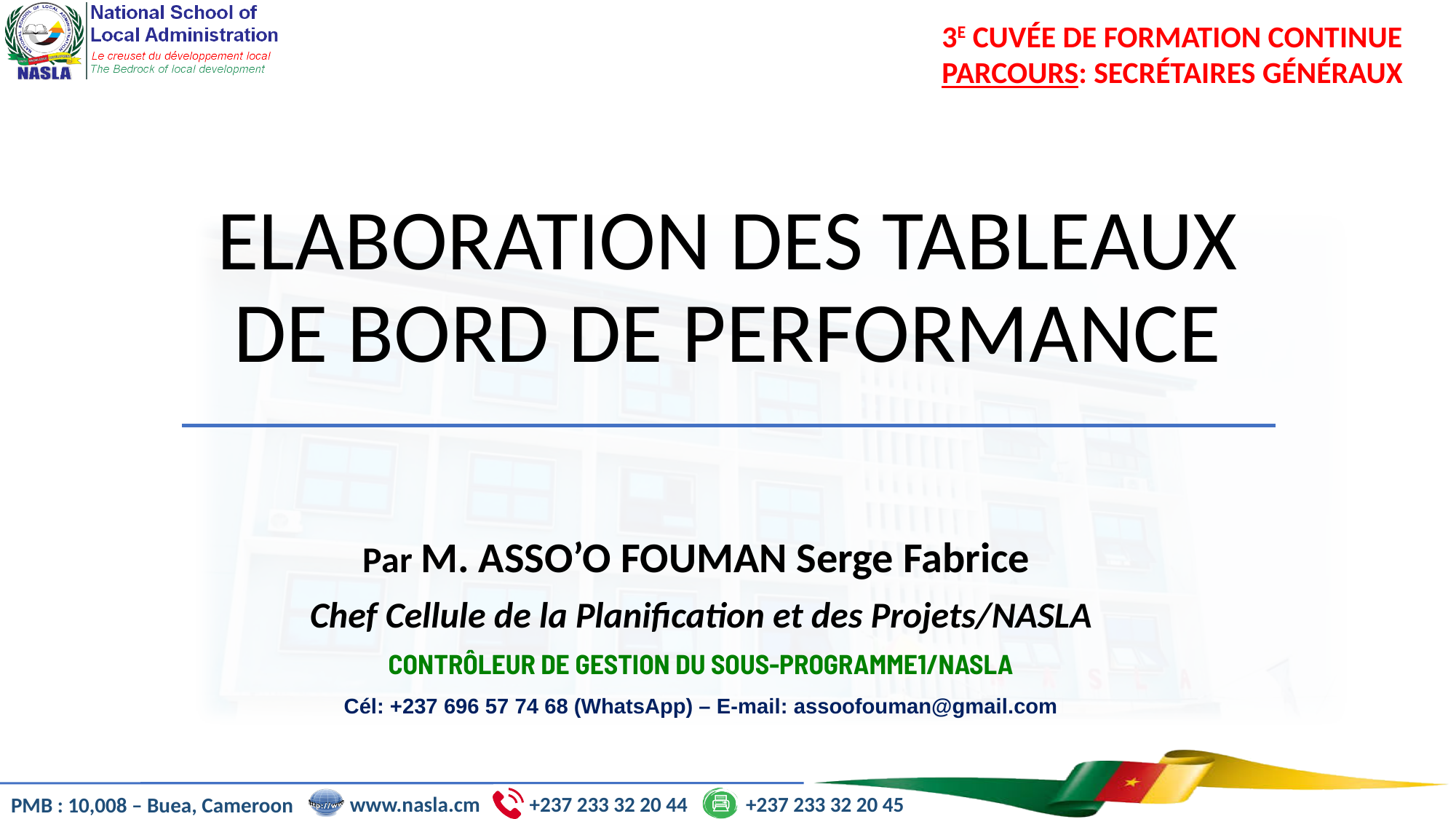

3E CUVÉE DE FORMATION CONTINUE
PARCOURS: SECRÉTAIRES GÉNÉRAUX
# ELABORATION DES TABLEAUX DE BORD DE PERFORMANCE
Par M. ASSO’O FOUMAN Serge Fabrice
Chef Cellule de la Planification et des Projets/NASLA
CONTRÔLEUR DE GESTION DU SOUS-PROGRAMME1/NASLA
Cél: +237 696 57 74 68 (WhatsApp) – E-mail: assoofouman@gmail.com